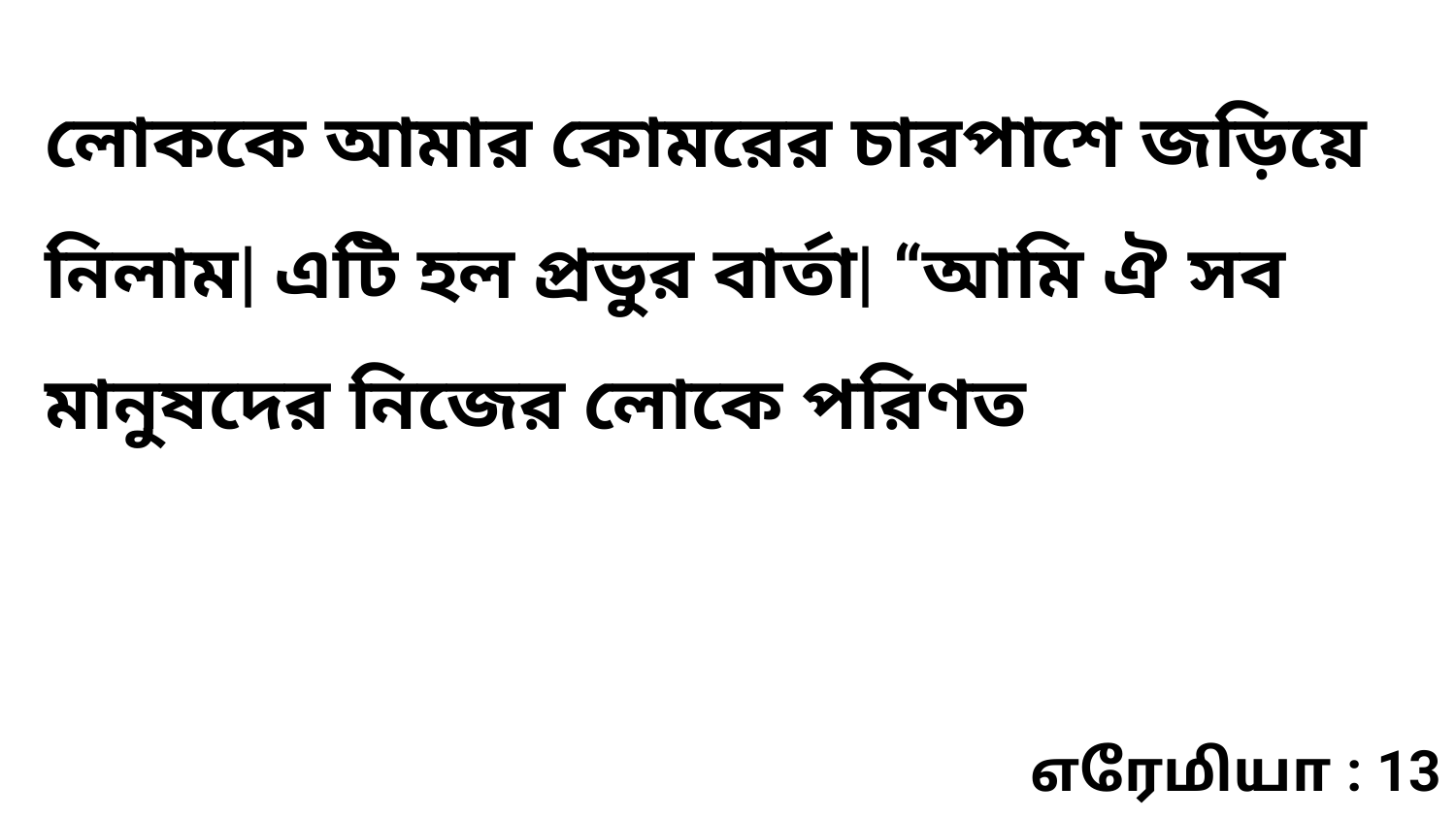

লোককে আমার কোমরের চারপাশে জড়িয়ে নিলাম| এটি হল প্রভুর বার্তা| “আমি ঐ সব মানুষদের নিজের লোকে পরিণত
எரேமியா : 13